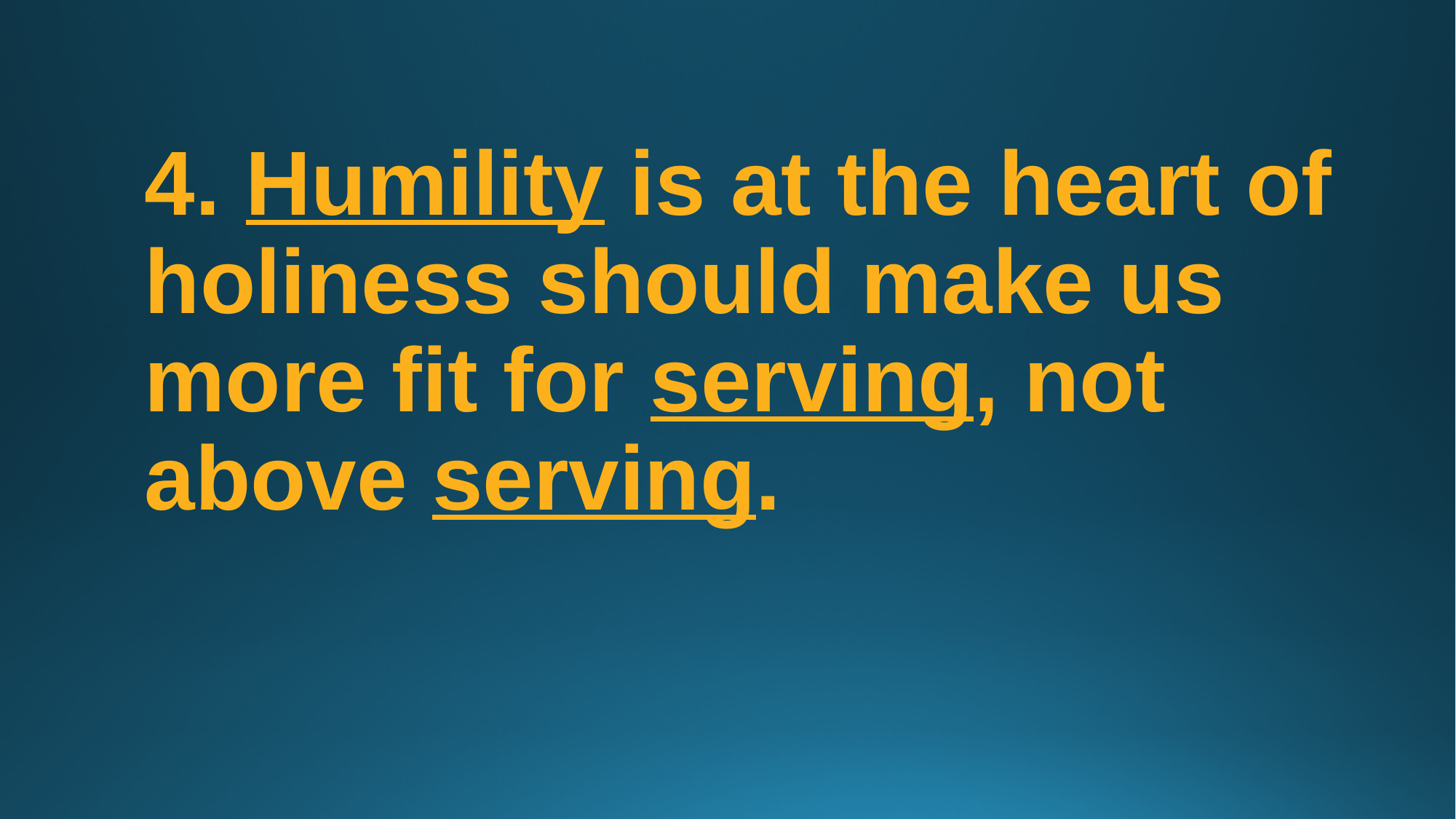

4. Humility is at the heart of holiness should make us more fit for serving, not above serving.